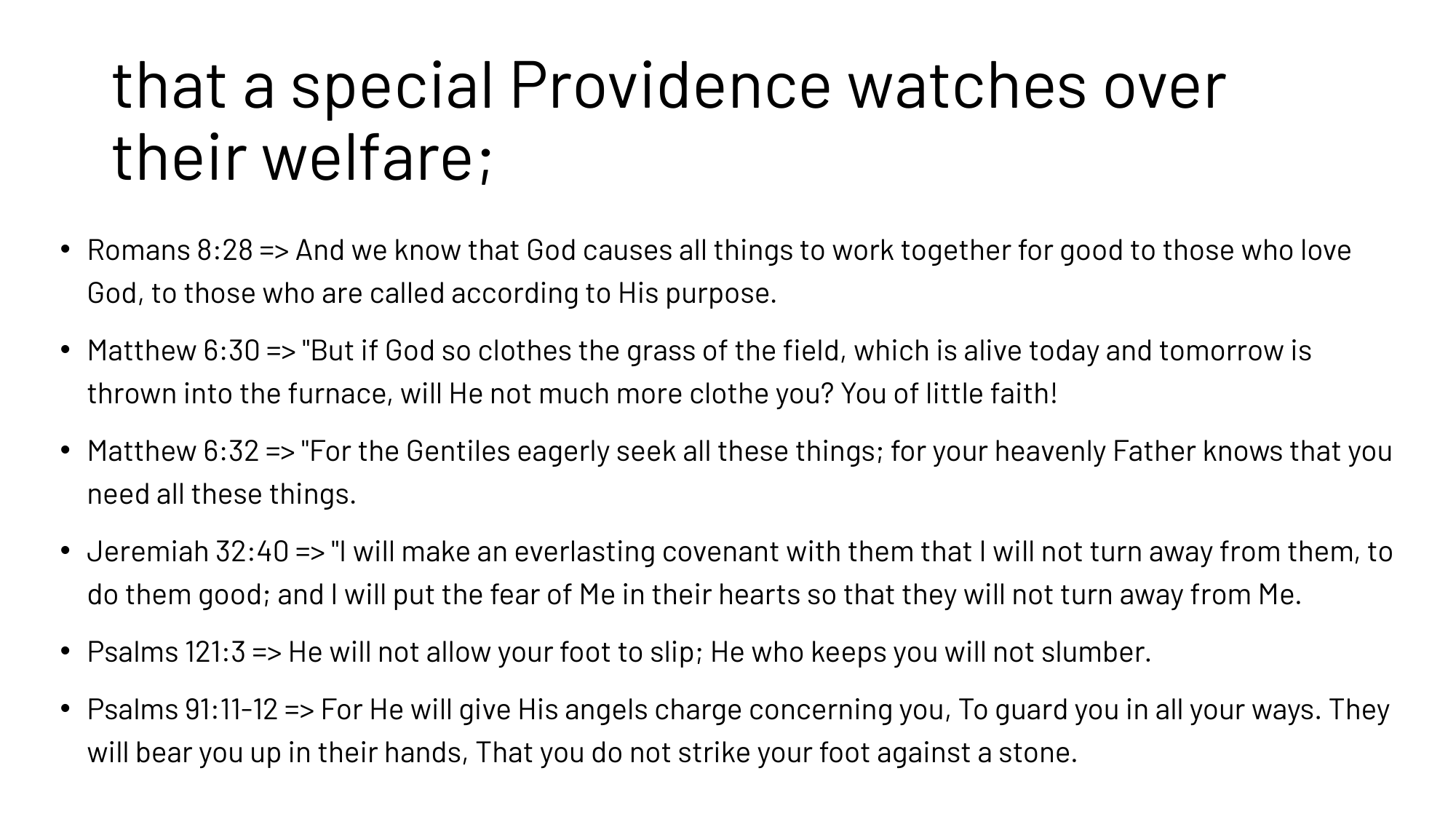

# that a special Providence watches over their welfare;
Romans 8:28 => And we know that God causes all things to work together for good to those who love God, to those who are called according to His purpose.
Matthew 6:30 => "But if God so clothes the grass of the field, which is alive today and tomorrow is thrown into the furnace, will He not much more clothe you? You of little faith!
Matthew 6:32 => "For the Gentiles eagerly seek all these things; for your heavenly Father knows that you need all these things.
Jeremiah 32:40 => "I will make an everlasting covenant with them that I will not turn away from them, to do them good; and I will put the fear of Me in their hearts so that they will not turn away from Me.
Psalms 121:3 => He will not allow your foot to slip; He who keeps you will not slumber.
Psalms 91:11-12 => For He will give His angels charge concerning you, To guard you in all your ways. They will bear you up in their hands, That you do not strike your foot against a stone.